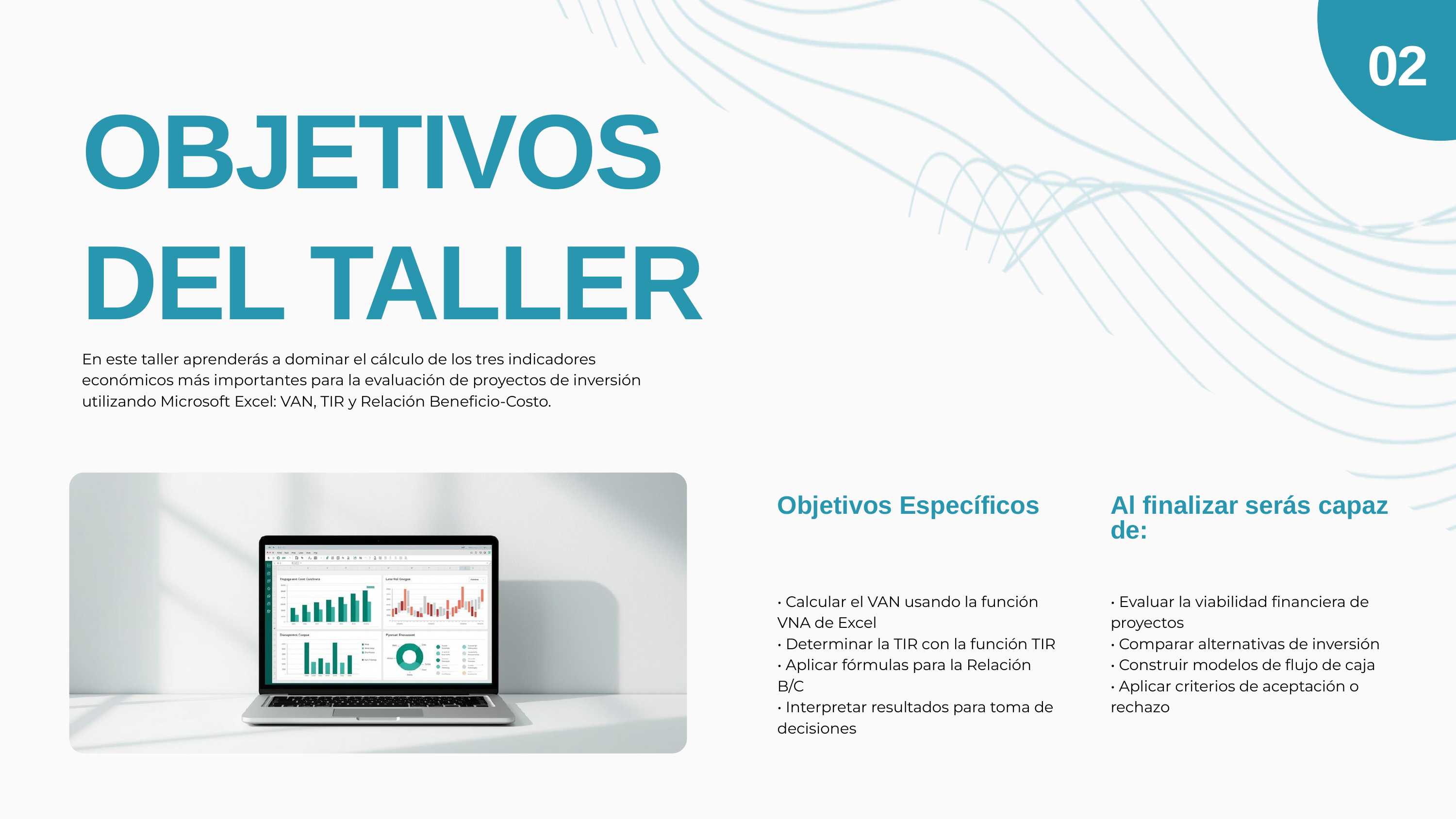

02
OBJETIVOS DEL TALLER
En este taller aprenderás a dominar el cálculo de los tres indicadores económicos más importantes para la evaluación de proyectos de inversión utilizando Microsoft Excel: VAN, TIR y Relación Beneficio-Costo.

Objetivos Específicos
Al finalizar serás capaz de:
• Calcular el VAN usando la función VNA de Excel
• Determinar la TIR con la función TIR
• Aplicar fórmulas para la Relación B/C
• Interpretar resultados para toma de decisiones
• Evaluar la viabilidad financiera de proyectos
• Comparar alternativas de inversión
• Construir modelos de flujo de caja
• Aplicar criterios de aceptación o rechazo